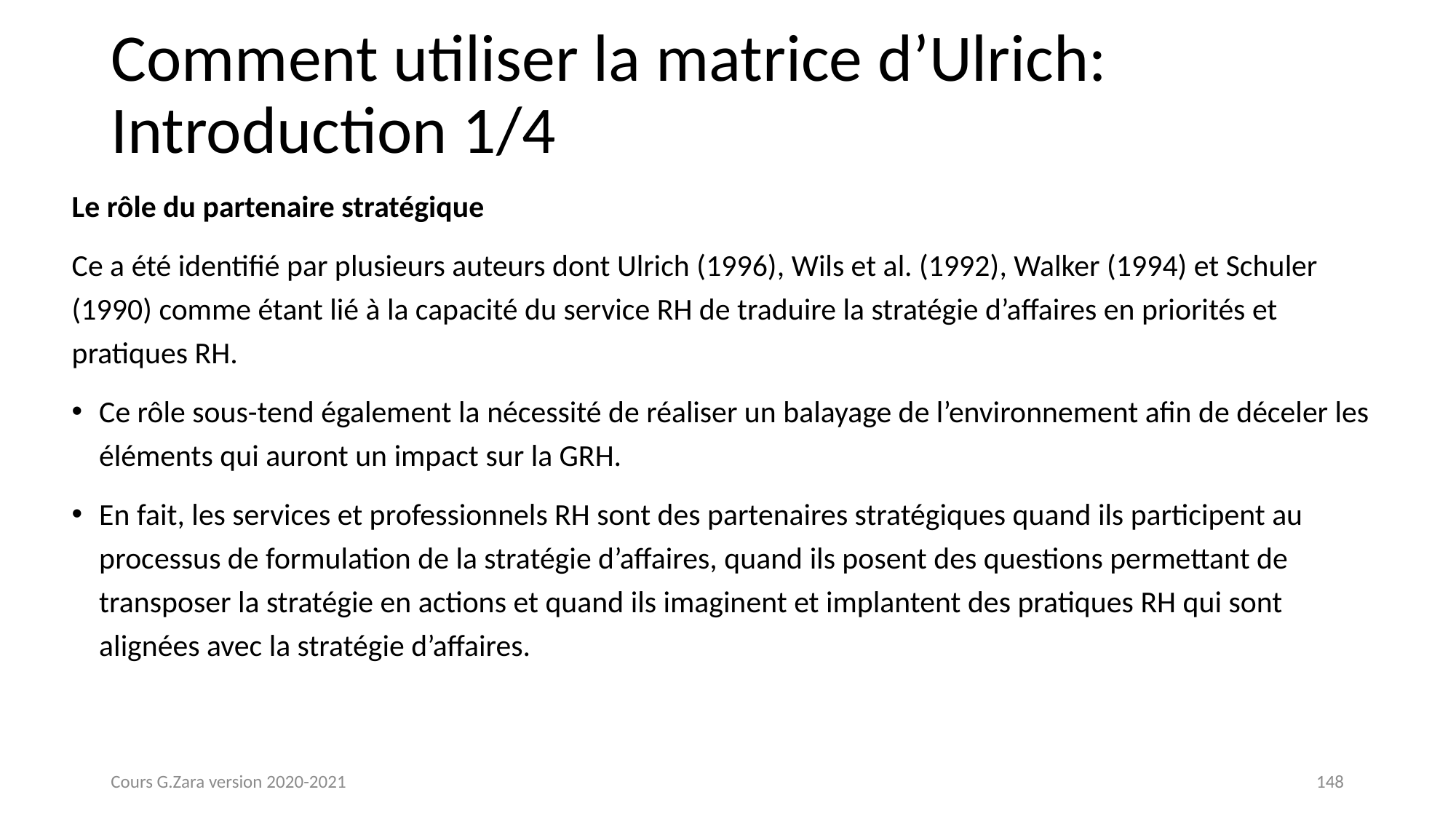

# Comment utiliser la matrice d’Ulrich: Introduction 1/4
Le rôle du partenaire stratégique
Ce a été identifié par plusieurs auteurs dont Ulrich (1996), Wils et al. (1992), Walker (1994) et Schuler (1990) comme étant lié à la capacité du service RH de traduire la stratégie d’affaires en priorités et pratiques RH.
Ce rôle sous-tend également la nécessité de réaliser un balayage de l’environnement afin de déceler les éléments qui auront un impact sur la GRH.
En fait, les services et professionnels RH sont des partenaires stratégiques quand ils participent au processus de formulation de la stratégie d’affaires, quand ils posent des questions permettant de transposer la stratégie en actions et quand ils imaginent et implantent des pratiques RH qui sont alignées avec la stratégie d’affaires.

Cours G.Zara version 2020-2021
148